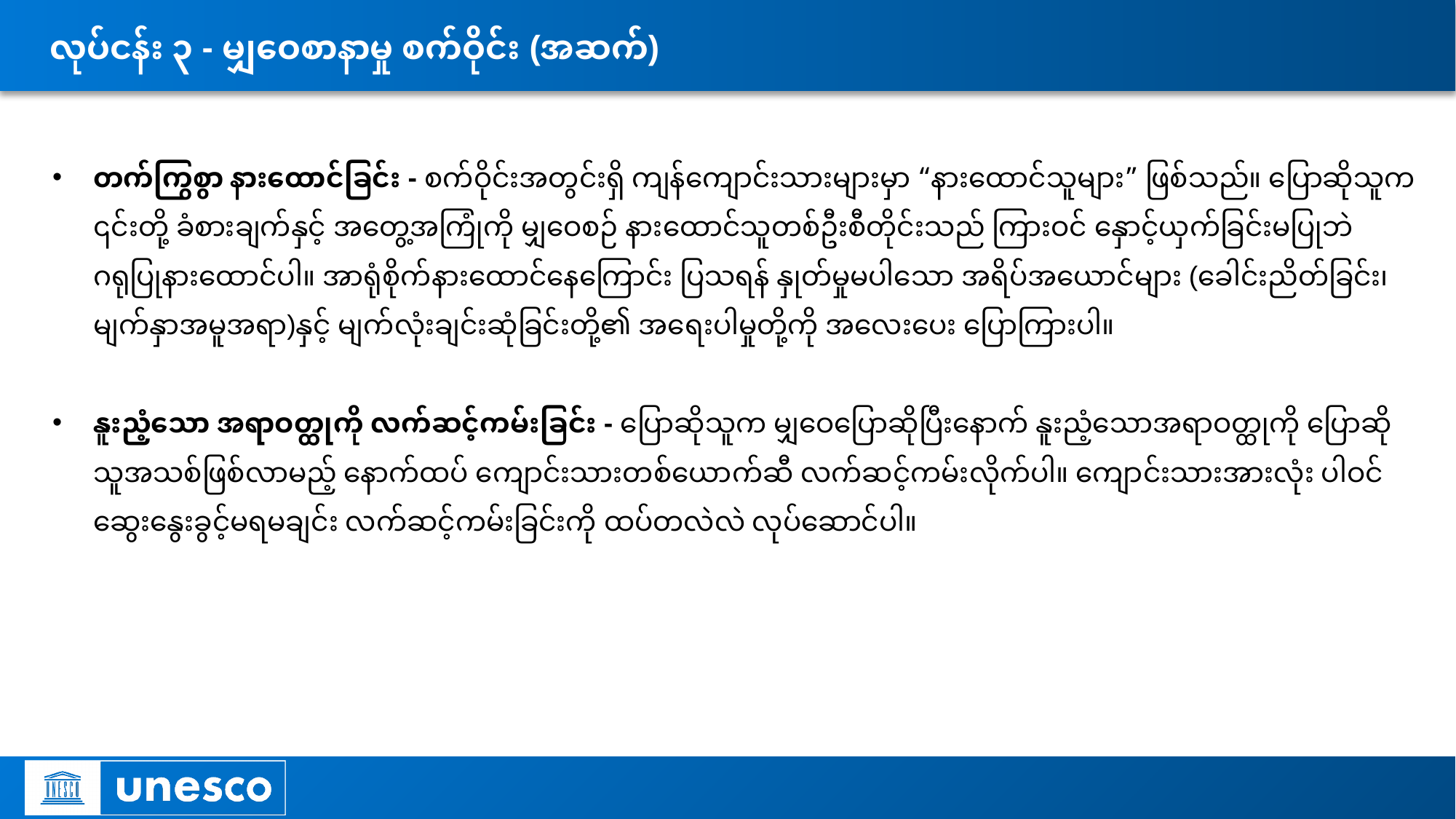

# လုပ်ငန်း ၃ - မျှဝေစာနာမှု စက်ဝိုင်း (အဆက်)

တက်ကြွစွာ နားထောင်ခြင်း - စက်ဝိုင်းအတွင်းရှိ ကျန်ကျောင်းသားများမှာ “နားထောင်သူများ” ဖြစ်သည်။ ပြောဆိုသူက ၎င်းတို့ ခံစားချက်နှင့် အတွေ့အကြုံကို မျှဝေစဉ် နားထောင်သူတစ်ဦးစီတိုင်းသည် ကြားဝင် နှောင့်ယှက်ခြင်းမပြုဘဲ ဂရုပြုနားထောင်ပါ။ အာရုံစိုက်နားထောင်နေကြောင်း ပြသရန် နှုတ်မှုမပါသော အရိပ်အယောင်များ (ခေါင်းညိတ်ခြင်း၊ မျက်နှာအမူအရာ)နှင့် မျက်လုံးချင်းဆုံခြင်းတို့၏ အရေးပါမှုတို့ကို အလေးပေး ပြောကြားပါ။

နူးညံ့သော အရာဝတ္ထုကို လက်ဆင့်ကမ်းခြင်း - ပြောဆိုသူက မျှဝေပြောဆိုပြီးနောက် နူးညံ့သောအရာဝတ္ထုကို ပြောဆိုသူအသစ်ဖြစ်လာမည့် နောက်ထပ် ကျောင်းသားတစ်ယောက်ဆီ လက်ဆင့်ကမ်းလိုက်ပါ။ ကျောင်းသားအားလုံး ပါဝင်ဆွေးနွေးခွင့်မရမချင်း လက်ဆင့်ကမ်းခြင်းကို ထပ်တလဲလဲ လုပ်ဆောင်ပါ။